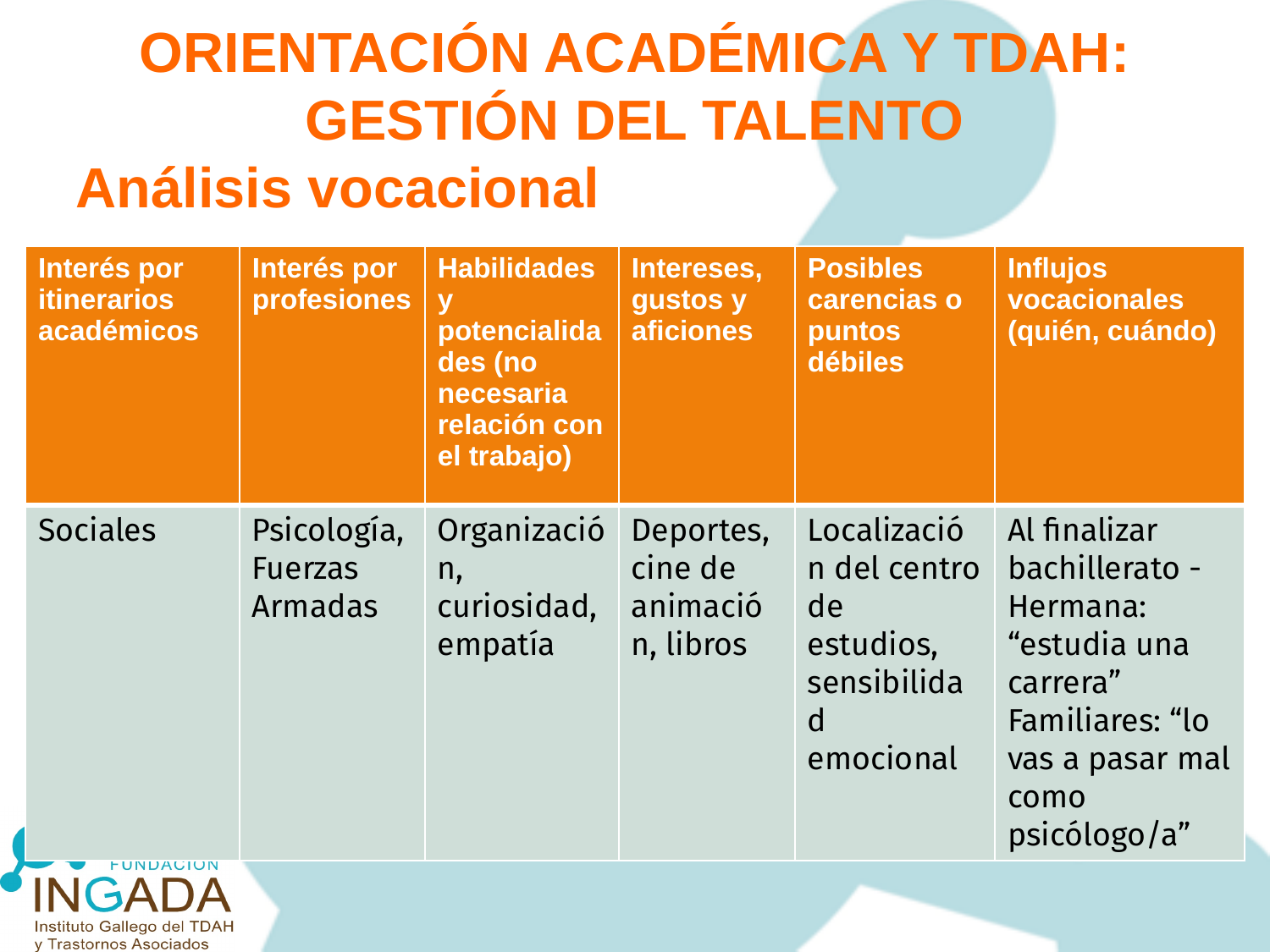

ORIENTACIÓN ACADÉMICA Y TDAH:
GESTIÓN DEL TALENTO
Análisis vocacional
| Interés por itinerarios académicos | Interés por profesiones | Habilidades y potencialidades (no necesaria relación con el trabajo) | Intereses, gustos y aficiones | Posibles carencias o puntos débiles | Influjos vocacionales (quién, cuándo) |
| --- | --- | --- | --- | --- | --- |
| Sociales | Psicología, Fuerzas Armadas | Organización, curiosidad, empatía | Deportes, cine de animación, libros | Localización del centro de estudios, sensibilidad emocional | Al finalizar bachillerato - Hermana: “estudia una carrera” Familiares: “lo vas a pasar mal como psicólogo/a” |